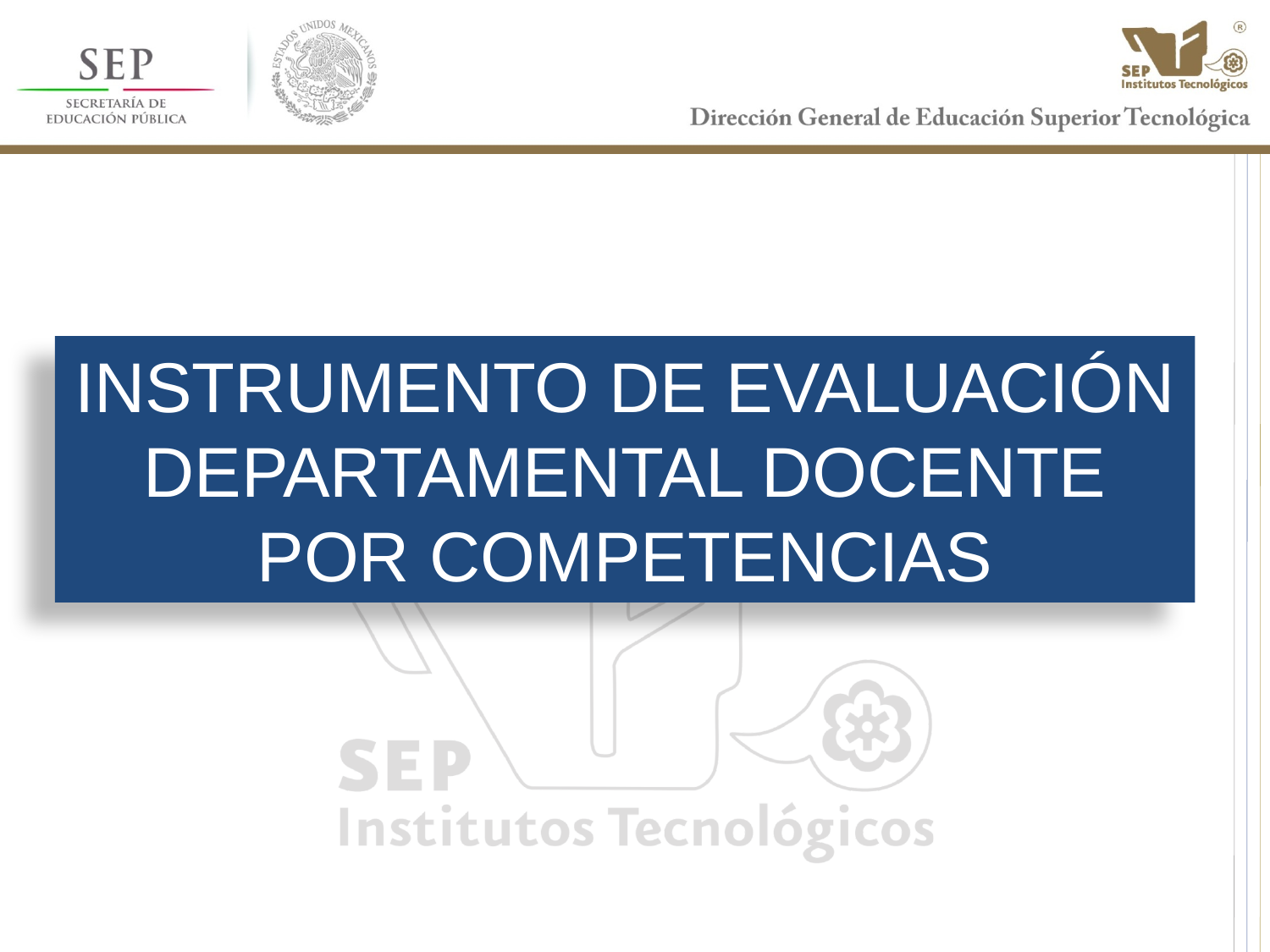

INSTRUMENTO DE EVALUACIÓN DEPARTAMENTAL DOCENTE POR COMPETENCIAS